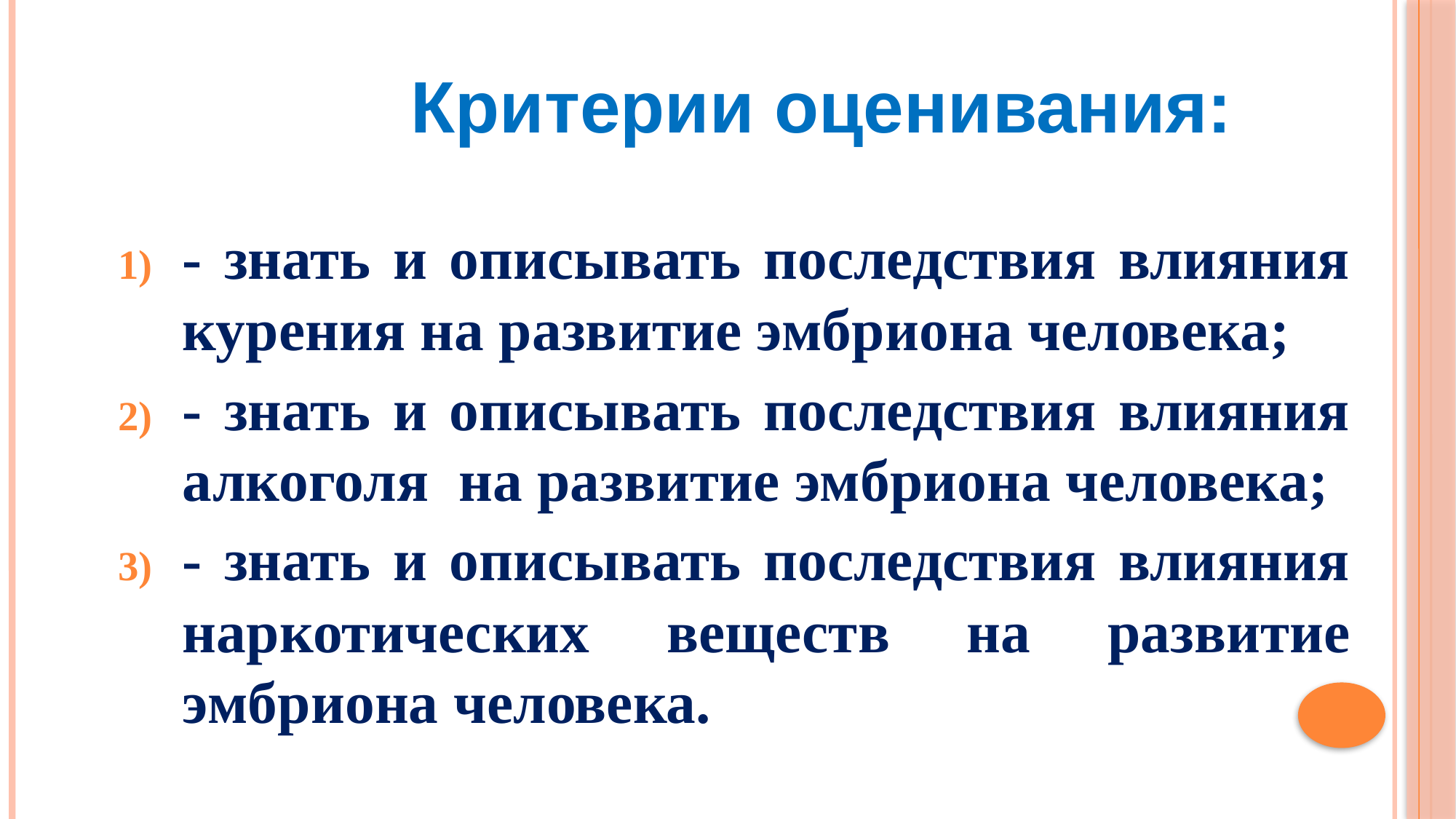

Критерии оценивания:

- знать и описывать последствия влияния курения на развитие эмбриона человека;
- знать и описывать последствия влияния алкоголя  на развитие эмбриона человека;
- знать и описывать последствия влияния наркотических веществ на развитие эмбриона человека.